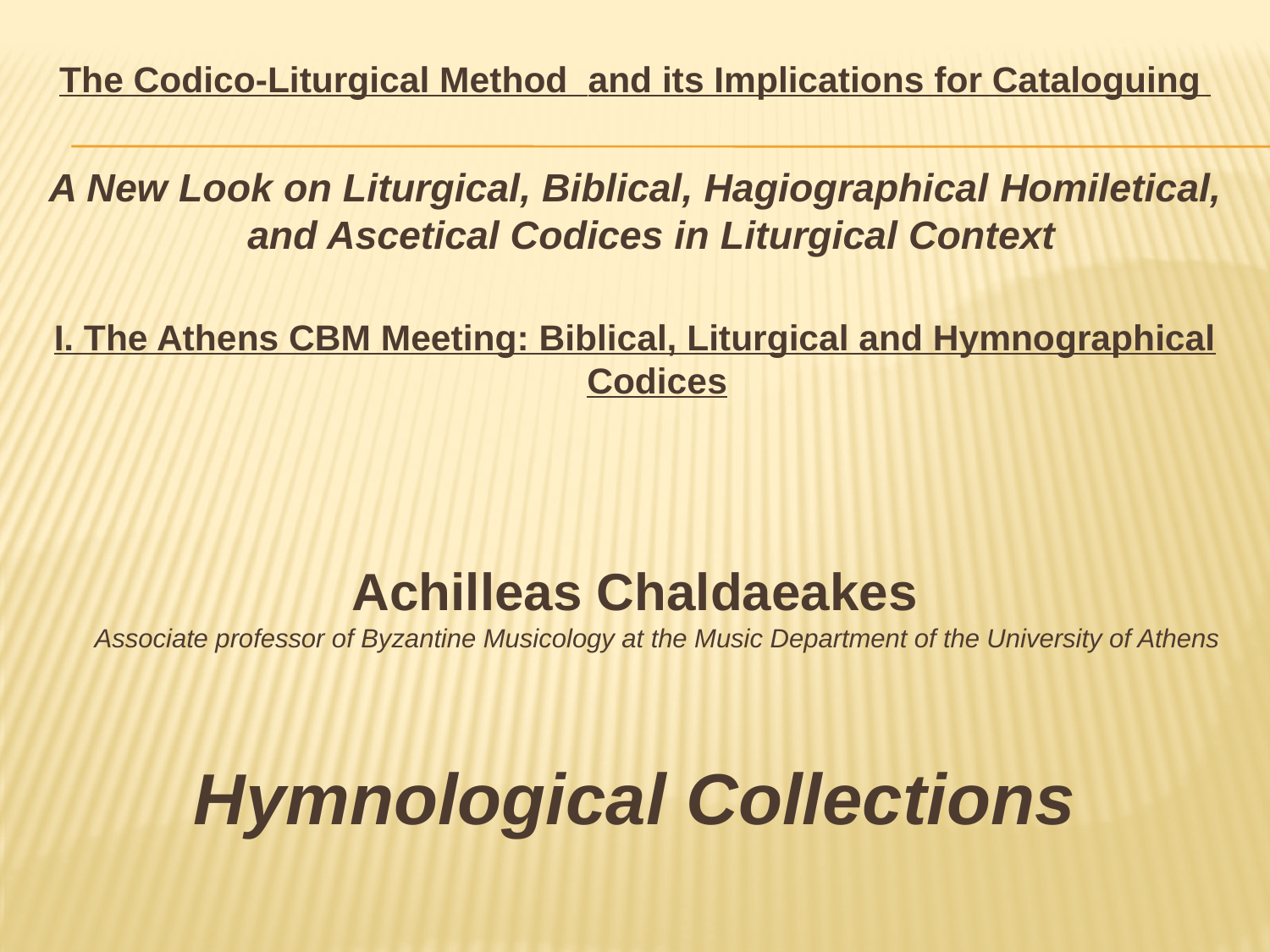

The Codico-Liturgical Method  and its Implications for Cataloguing

A New Look on Liturgical, Biblical, Hagiographical Homiletical, and Ascetical Codices in Liturgical Context

I. The Athens CBM Meeting: Biblical, Liturgical and Hymnographical Codices

Achilleas Chaldaeakes
Associate professor of Byzantine Musicology at the Music Department of the University of Athens

Hymnological Collections
#